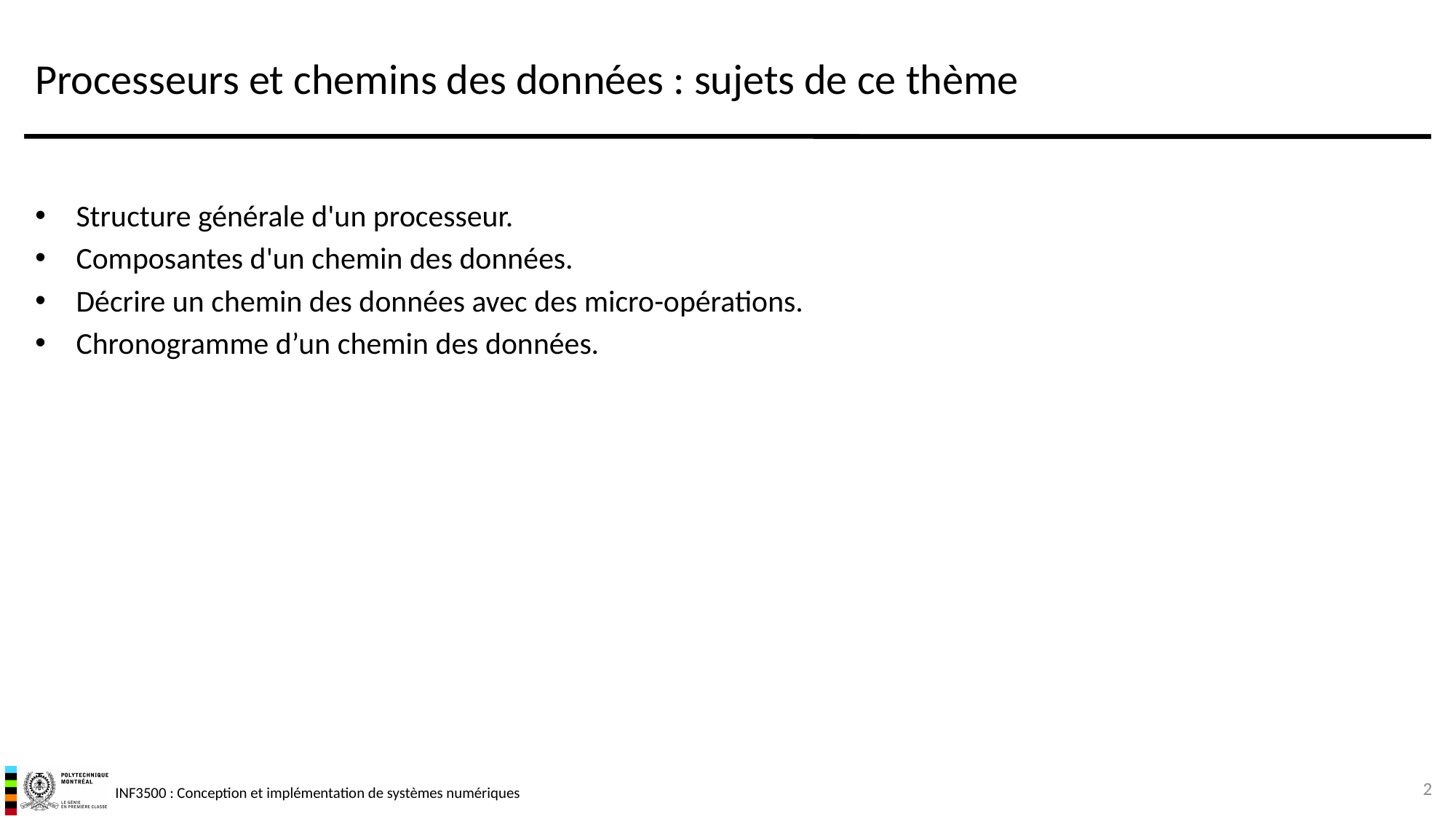

# Processeurs et chemins des données : sujets de ce thème
Structure générale d'un processeur.
Composantes d'un chemin des données.
Décrire un chemin des données avec des micro-opérations.
Chronogramme d’un chemin des données.
2